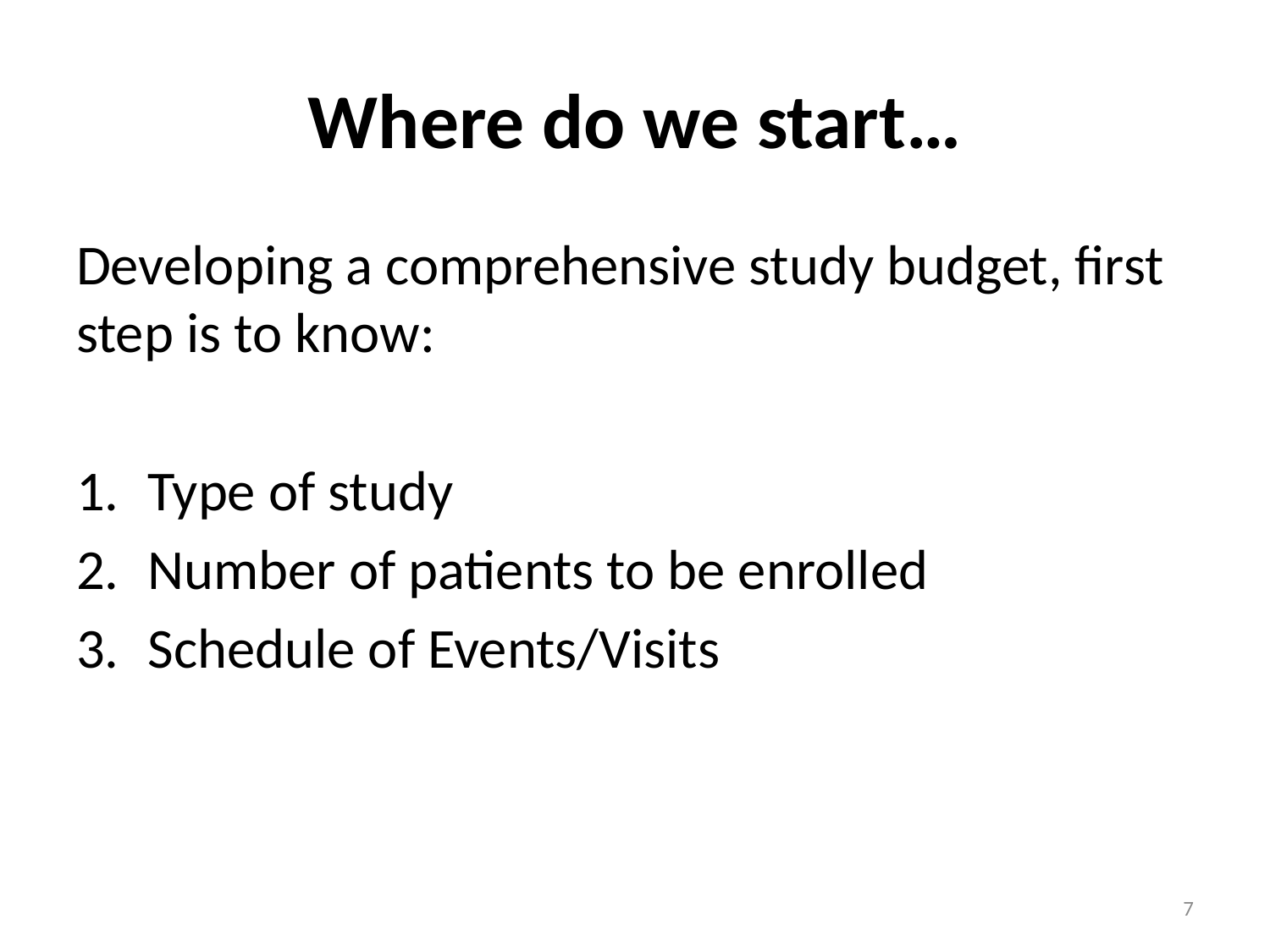

# Where do we start…
Developing a comprehensive study budget, first step is to know:

Type of study
Number of patients to be enrolled
Schedule of Events/Visits
7